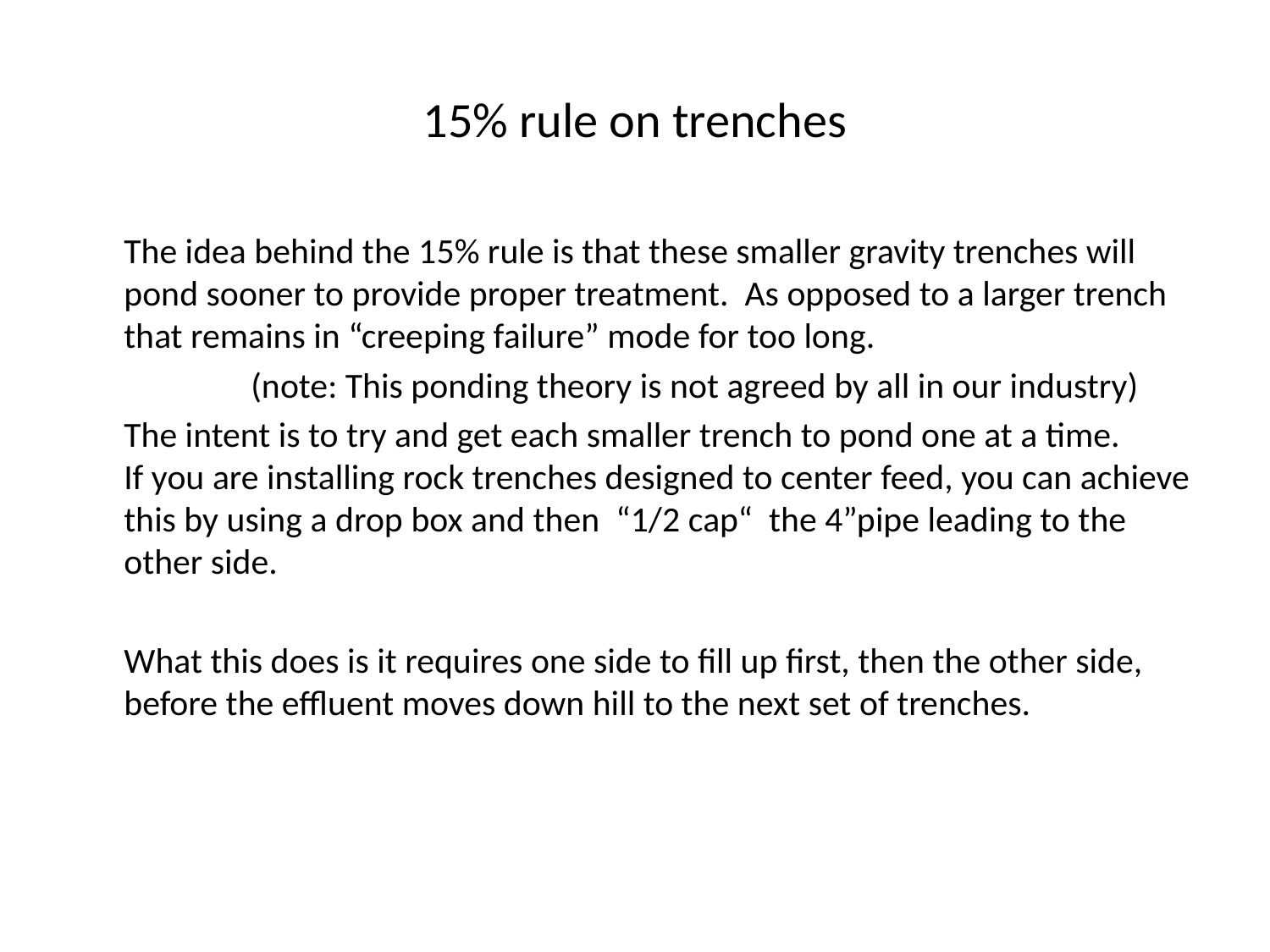

# 15% rule on trenches
	The idea behind the 15% rule is that these smaller gravity trenches will pond sooner to provide proper treatment.  As opposed to a larger trench that remains in “creeping failure” mode for too long.
		(note: This ponding theory is not agreed by all in our industry)
	The intent is to try and get each smaller trench to pond one at a time.
If you are installing rock trenches designed to center feed, you can achieve this by using a drop box and then  “1/2 cap“  the 4”pipe leading to the other side.

	What this does is it requires one side to fill up first, then the other side, before the effluent moves down hill to the next set of trenches.